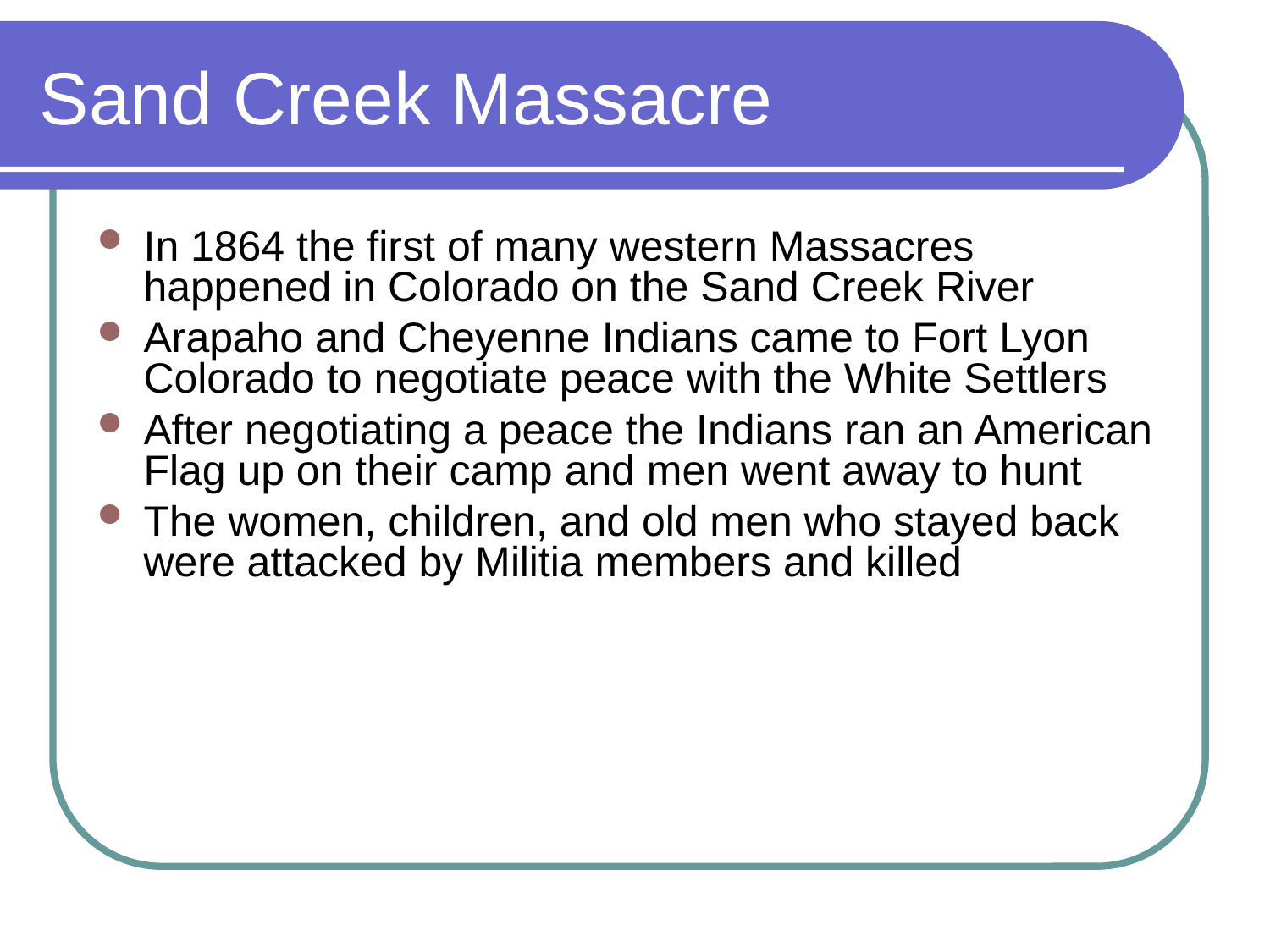

Sand Creek Massacre
In 1864 the first of many western Massacres happened in Colorado on the Sand Creek River
Arapaho and Cheyenne Indians came to Fort Lyon Colorado to negotiate peace with the White Settlers
After negotiating a peace the Indians ran an American Flag up on their camp and men went away to hunt
The women, children, and old men who stayed back were attacked by Militia members and killed